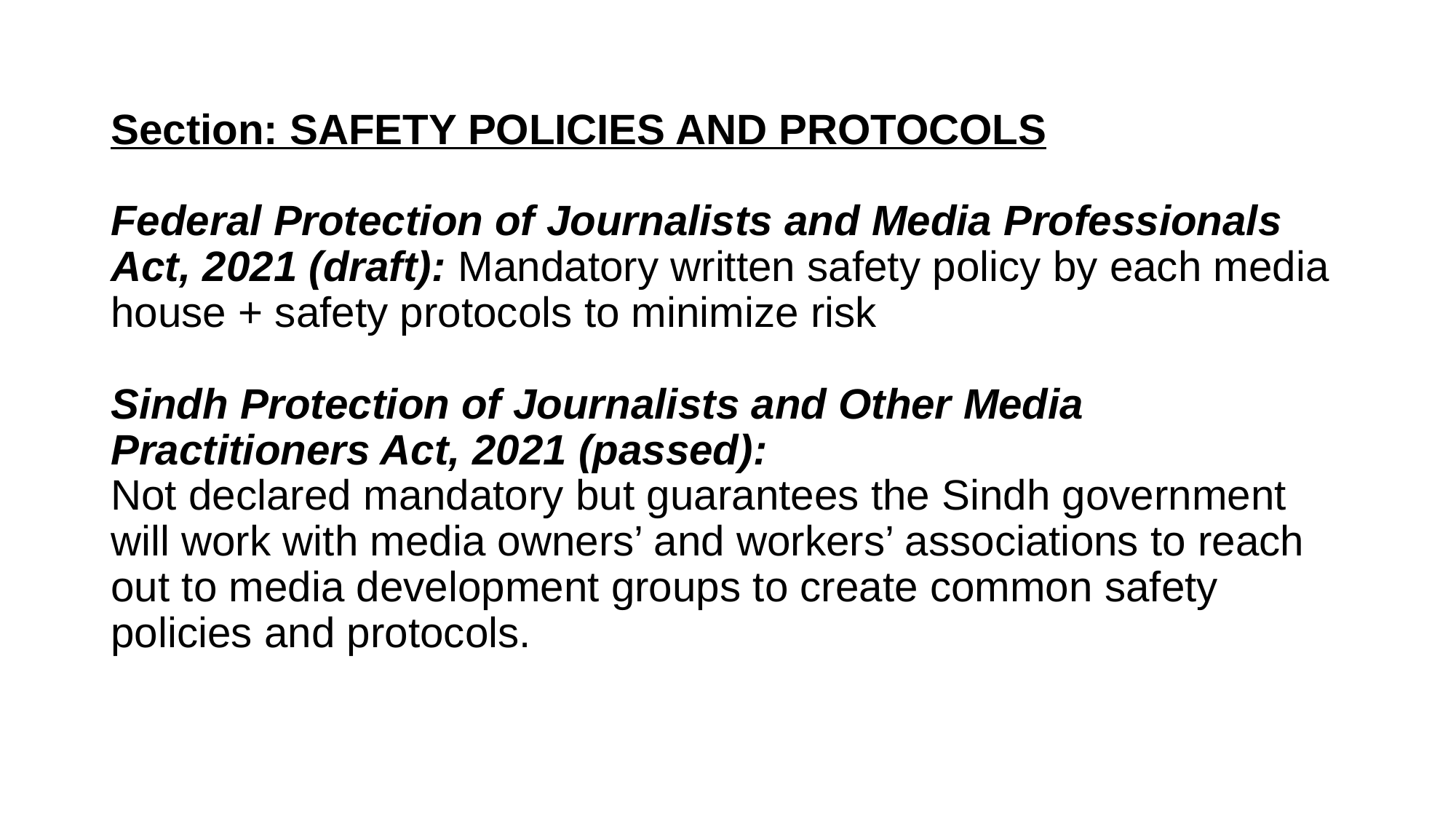

# Section: SAFETY POLICIES AND PROTOCOLS   Federal Protection of Journalists and Media Professionals Act, 2021 (draft): Mandatory written safety policy by each media house + safety protocols to minimize risk   Sindh Protection of Journalists and Other Media Practitioners Act, 2021 (passed): Not declared mandatory but guarantees the Sindh government will work with media owners’ and workers’ associations to reach out to media development groups to create common safety policies and protocols.